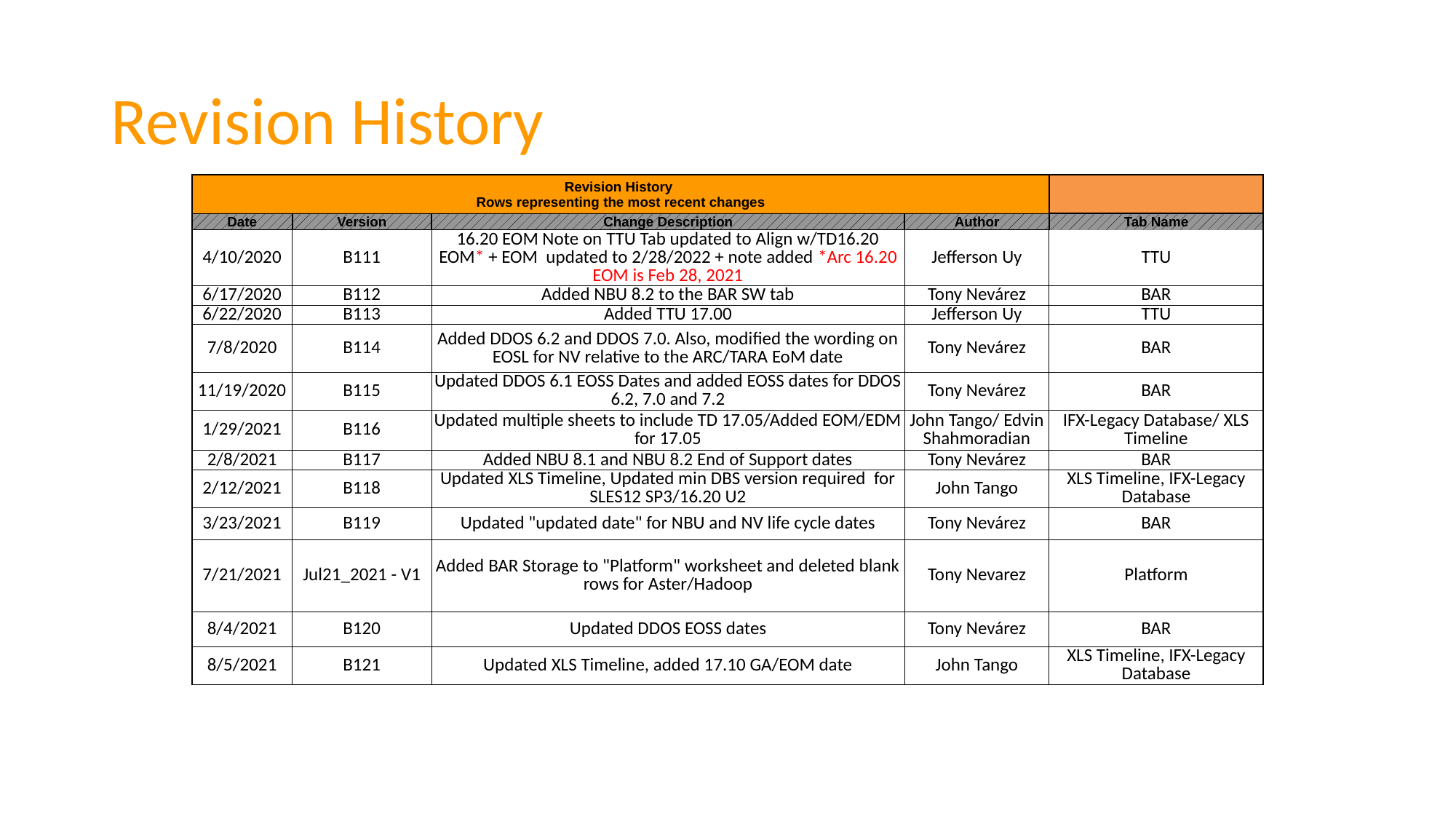

# Revision History
| Revision History Rows representing the most recent changes |  |  |  |  |
| --- | --- | --- | --- | --- |
| Date | Version | Change Description | Author | Tab Name |
| 4/10/2020 | B111 | 16.20 EOM Note on TTU Tab updated to Align w/TD16.20 EOM\* + EOM updated to 2/28/2022 + note added \*Arc 16.20 EOM is Feb 28, 2021 | Jefferson Uy | TTU |
| 6/17/2020 | B112 | Added NBU 8.2 to the BAR SW tab | Tony Nevárez | BAR |
| 6/22/2020 | B113 | Added TTU 17.00 | Jefferson Uy | TTU |
| 7/8/2020 | B114 | Added DDOS 6.2 and DDOS 7.0. Also, modified the wording on EOSL for NV relative to the ARC/TARA EoM date | Tony Nevárez | BAR |
| 11/19/2020 | B115 | Updated DDOS 6.1 EOSS Dates and added EOSS dates for DDOS 6.2, 7.0 and 7.2 | Tony Nevárez | BAR |
| 1/29/2021 | B116 | Updated multiple sheets to include TD 17.05/Added EOM/EDM for 17.05 | John Tango/ Edvin Shahmoradian | IFX-Legacy Database/ XLS Timeline |
| 2/8/2021 | B117 | Added NBU 8.1 and NBU 8.2 End of Support dates | Tony Nevárez | BAR |
| 2/12/2021 | B118 | Updated XLS Timeline, Updated min DBS version required for SLES12 SP3/16.20 U2 | John Tango | XLS Timeline, IFX-Legacy Database |
| 3/23/2021 | B119 | Updated "updated date" for NBU and NV life cycle dates | Tony Nevárez | BAR |
| 7/21/2021 | Jul21\_2021 - V1 | Added BAR Storage to "Platform" worksheet and deleted blank rows for Aster/Hadoop | Tony Nevarez | Platform |
| 8/4/2021 | B120 | Updated DDOS EOSS dates | Tony Nevárez | BAR |
| 8/5/2021 | B121 | Updated XLS Timeline, added 17.10 GA/EOM date | John Tango | XLS Timeline, IFX-Legacy Database |